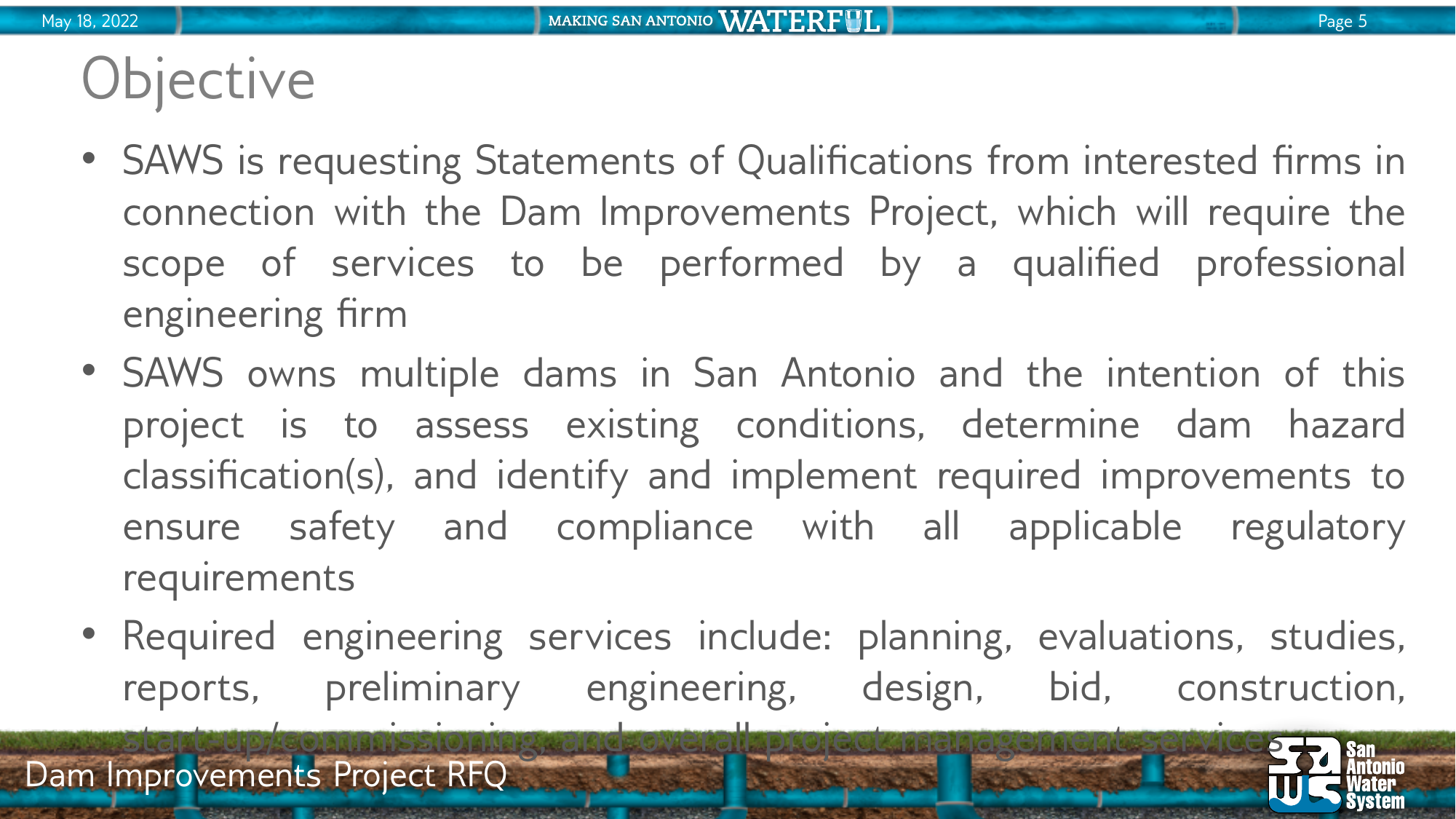

# Objective
SAWS is requesting Statements of Qualifications from interested firms in connection with the Dam Improvements Project, which will require the scope of services to be performed by a qualified professional engineering firm
SAWS owns multiple dams in San Antonio and the intention of this project is to assess existing conditions, determine dam hazard classification(s), and identify and implement required improvements to ensure safety and compliance with all applicable regulatory requirements
Required engineering services include: planning, evaluations, studies, reports, preliminary engineering, design, bid, construction, start-up/commissioning, and overall project management services